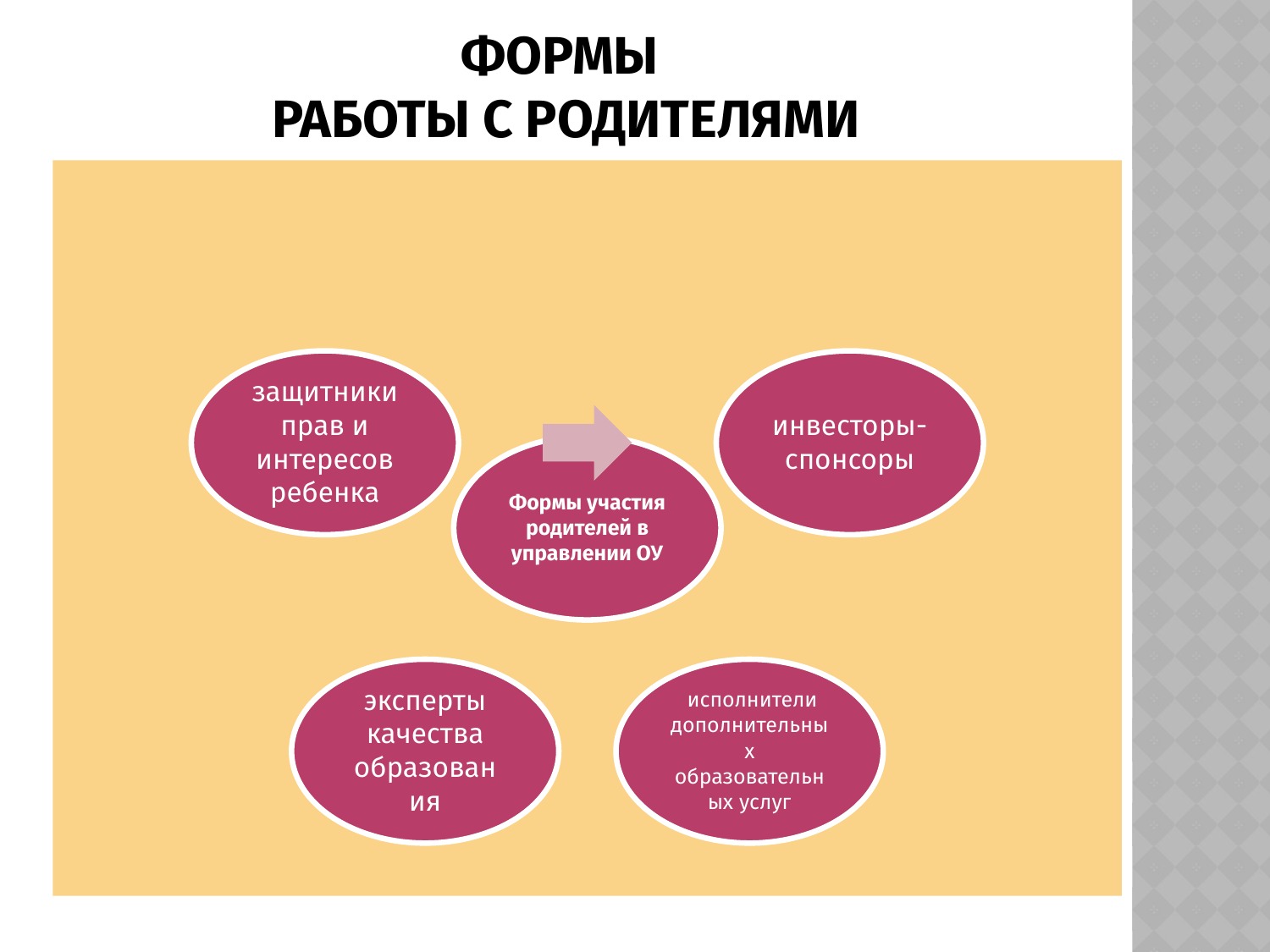

# Формы работы с родителями
Формы участия родителей в управлении ОУ
инвесторы-спонсоры
 исполнители дополнительных образовательных услуг
эксперты качества образования
защитники прав и интересов ребенка